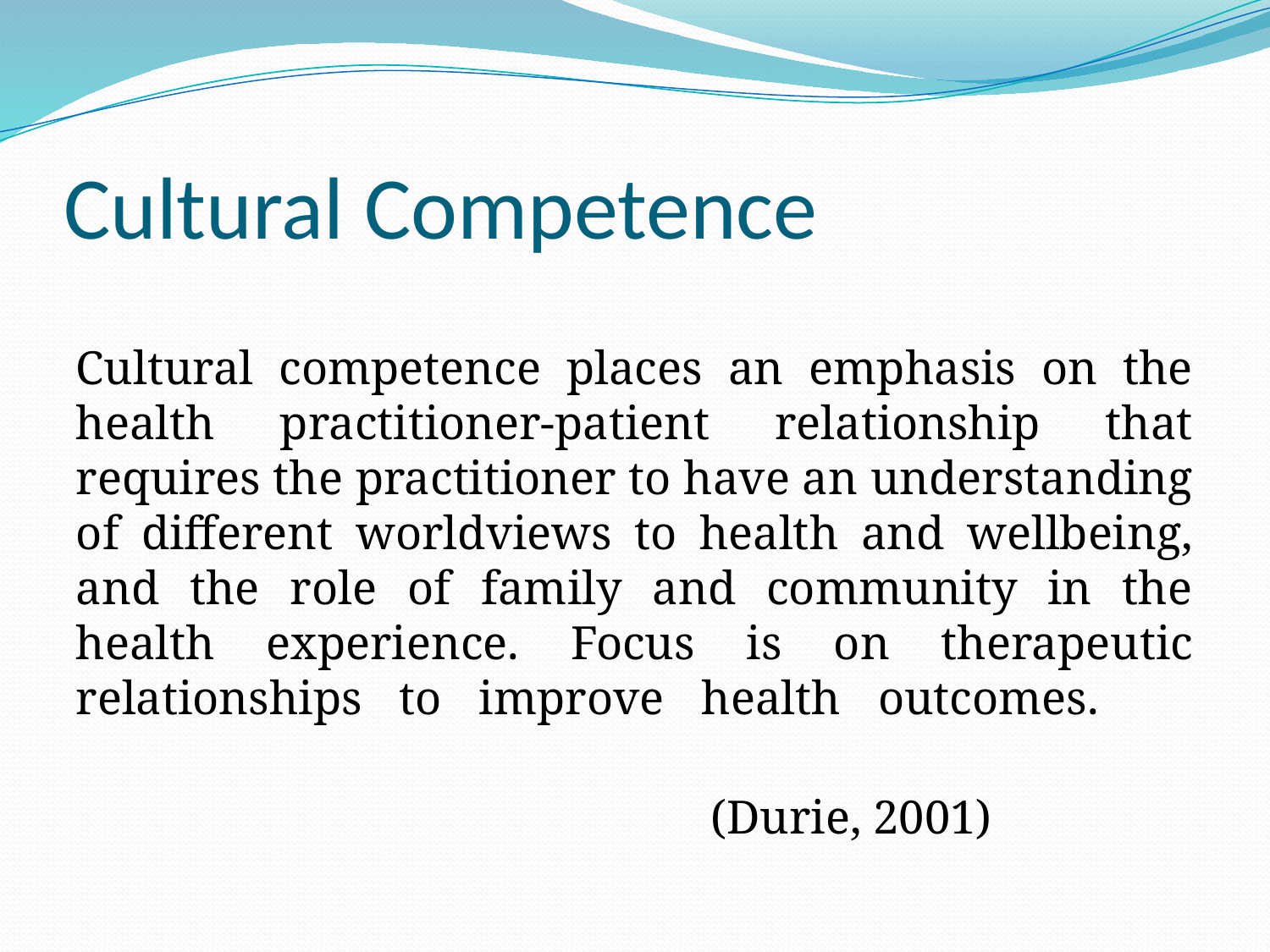

# Cultural Competence

Cultural competence places an emphasis on the health practitioner-patient relationship that requires the practitioner to have an understanding of different worldviews to health and wellbeing, and the role of family and community in the health experience. Focus is on therapeutic relationships to improve health outcomes.
					(Durie, 2001)